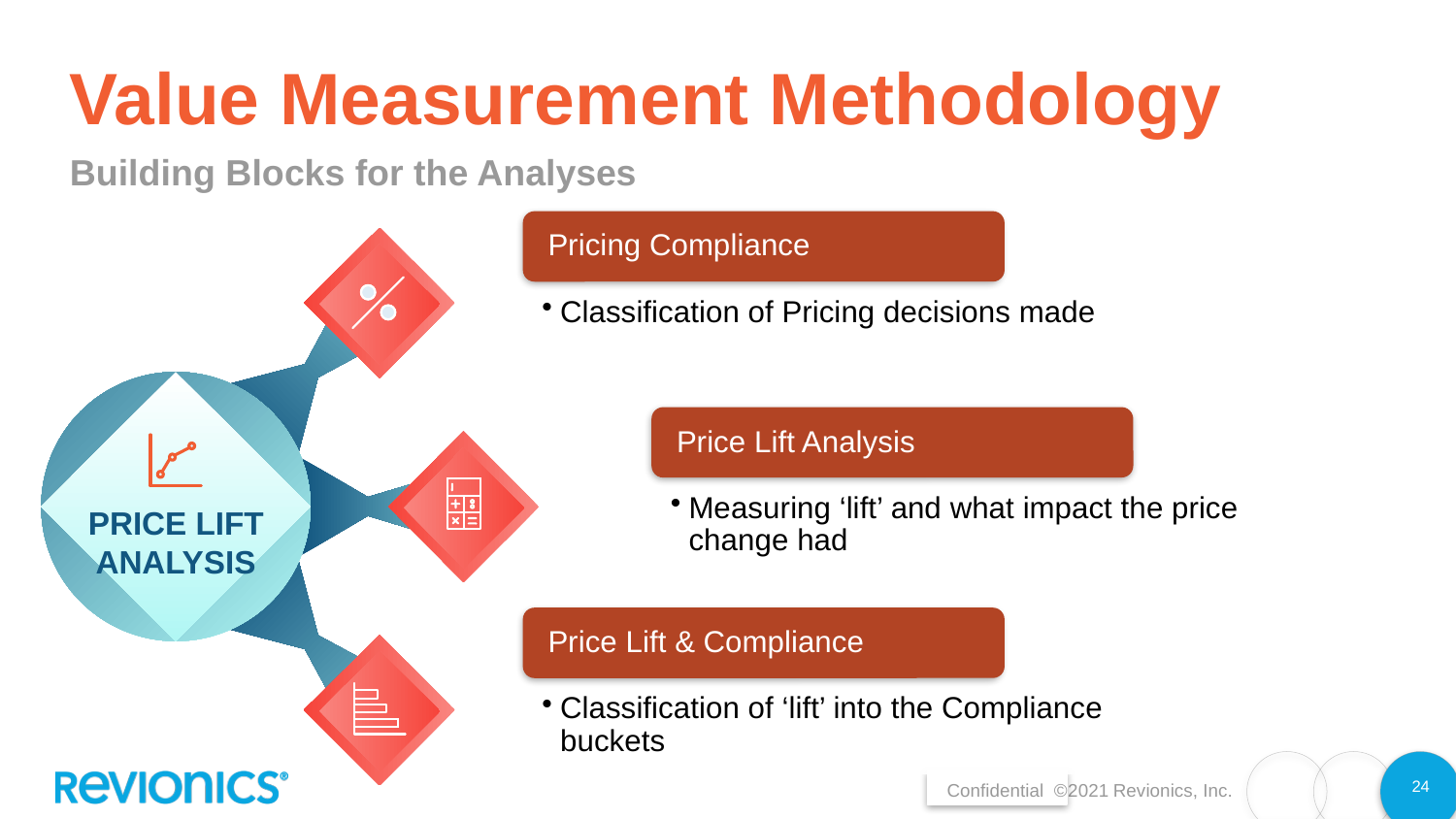

# Value Measurement Methodology
Building Blocks for the Analyses
Classification of Pricing decisions made
Pricing Compliance

Measuring ‘lift’ and what impact the price change had
Price Lift Analysis

PRICE LIFT ANALYSIS

Classification of ‘lift’ into the Compliance buckets
Price Lift & Compliance

24